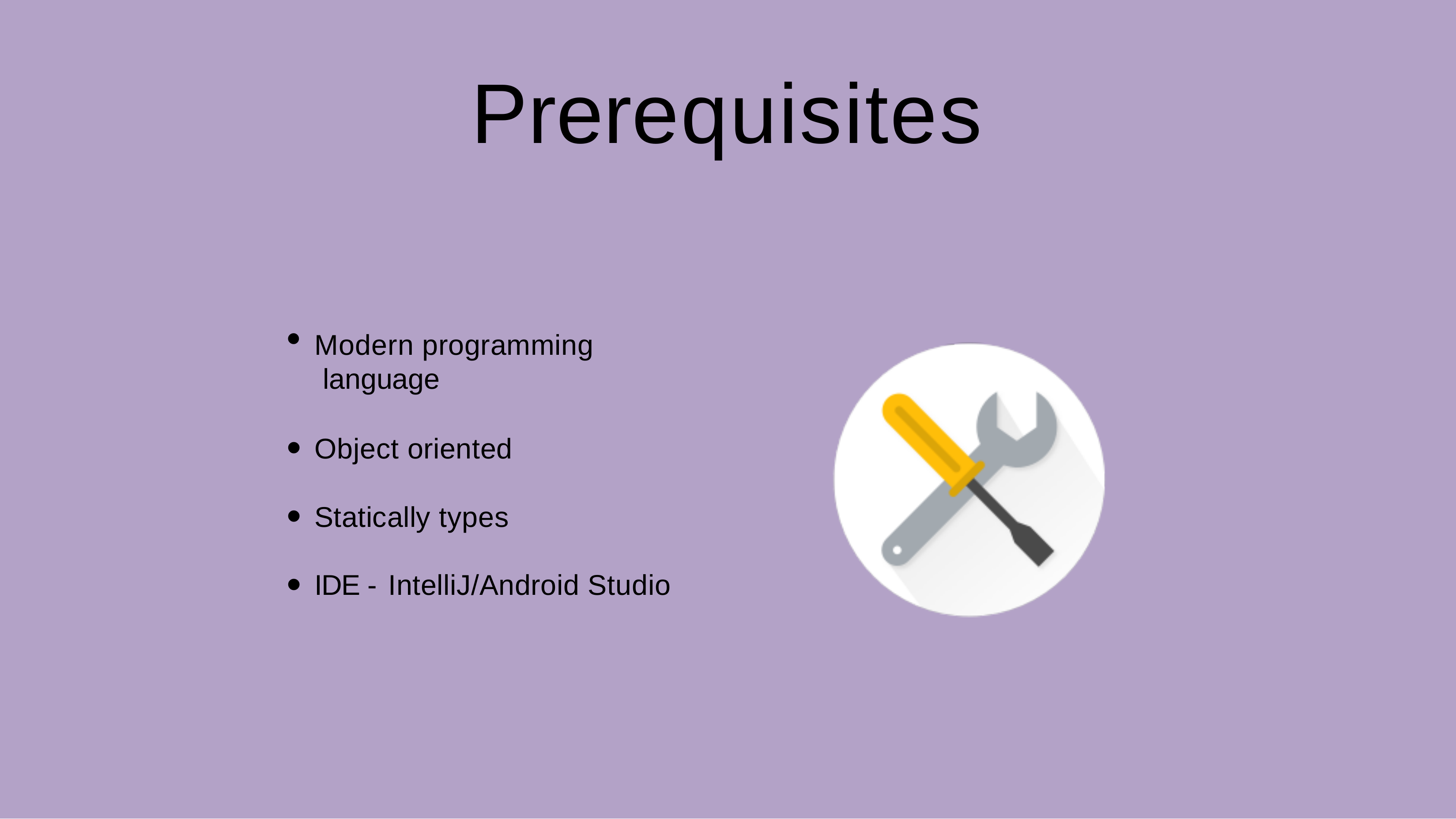

# Prerequisites

Modern programming  language

Object oriented
Statically types
IDE - IntelliJ/Android Studio